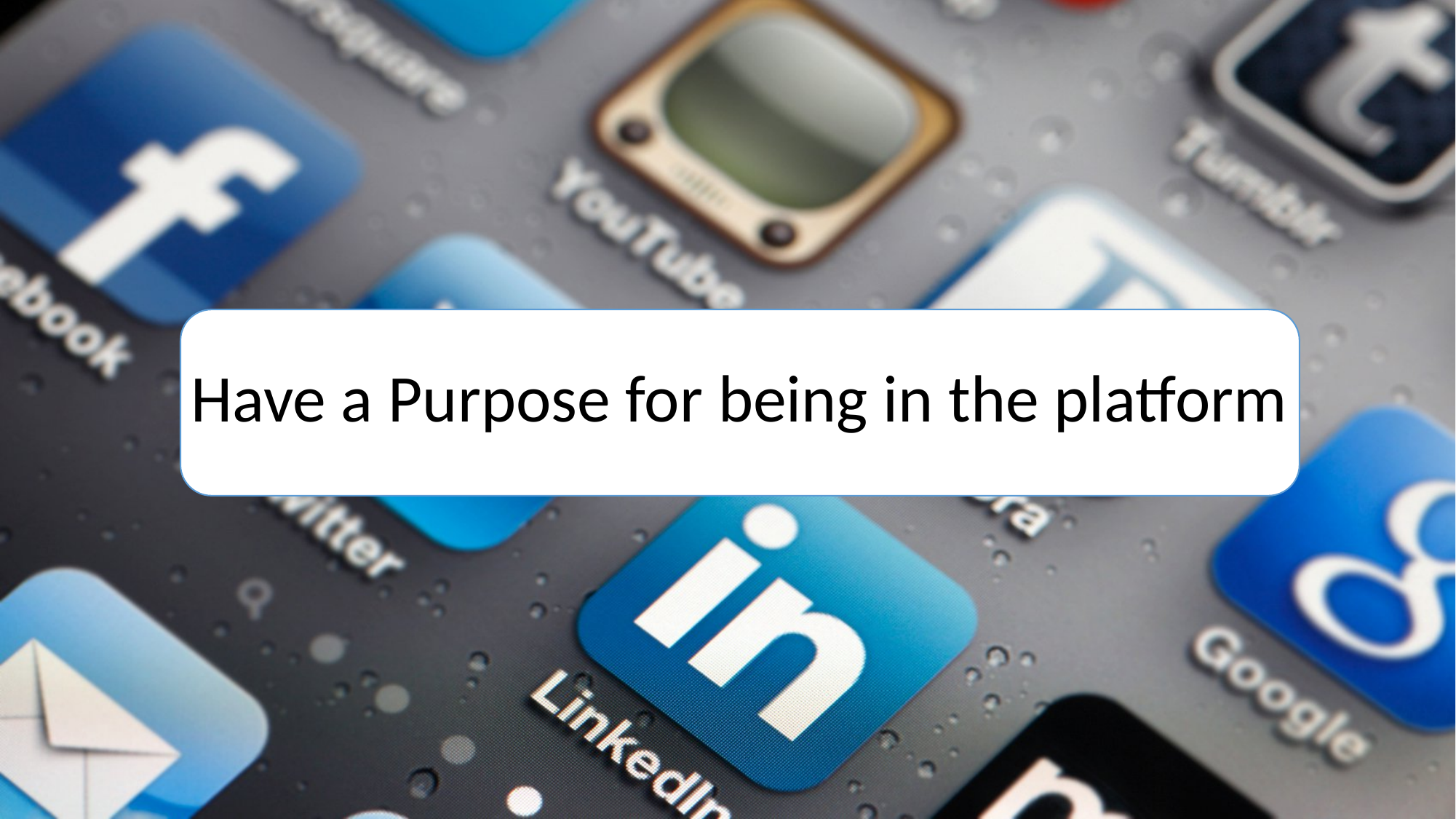

# Have a Purpose for being in the platform